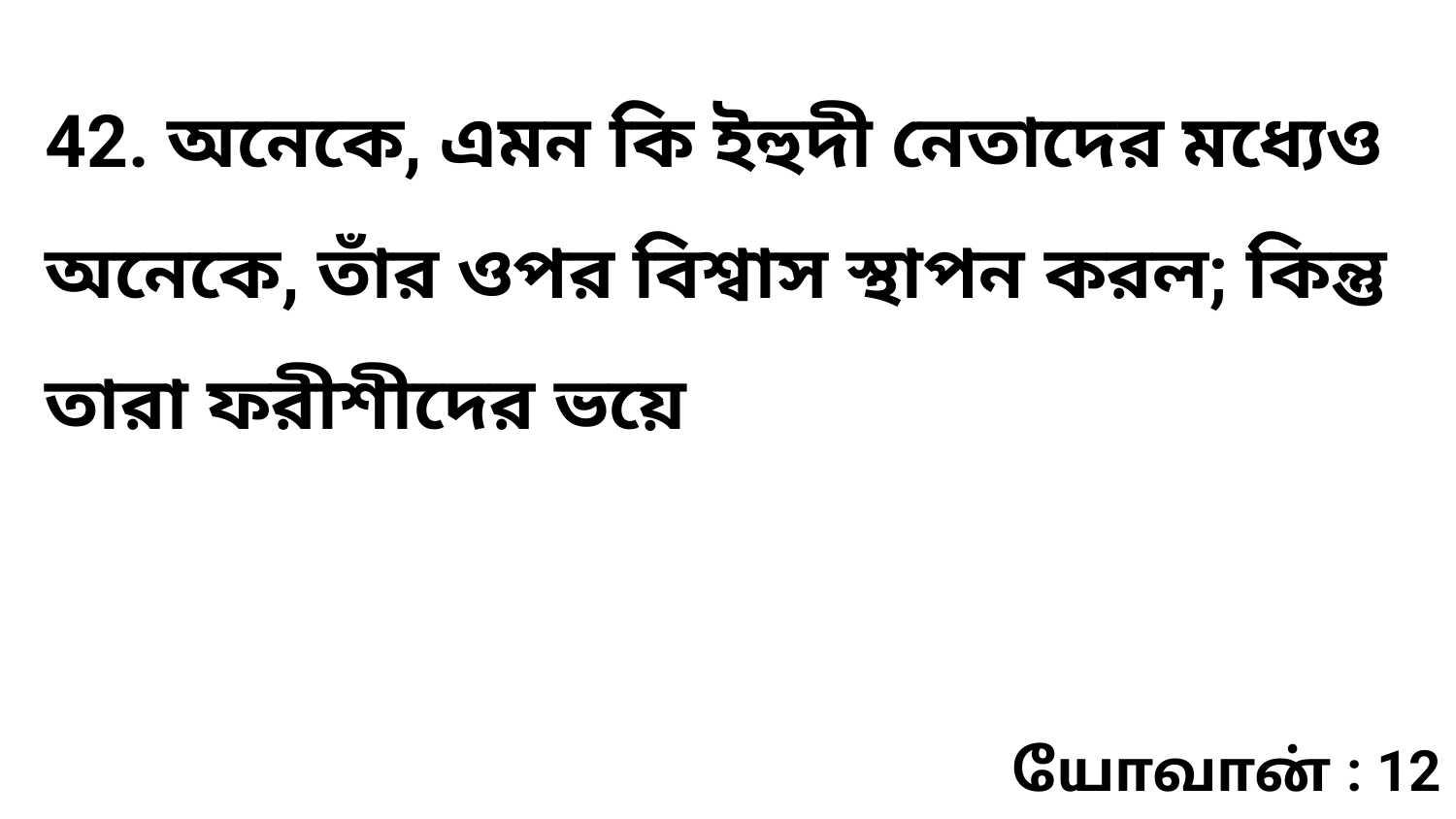

42. অনেকে, এমন কি ইহুদী নেতাদের মধ্যেও অনেকে, তাঁর ওপর বিশ্বাস স্থাপন করল; কিন্তু তারা ফরীশীদের ভয়ে
யோவான் : 12